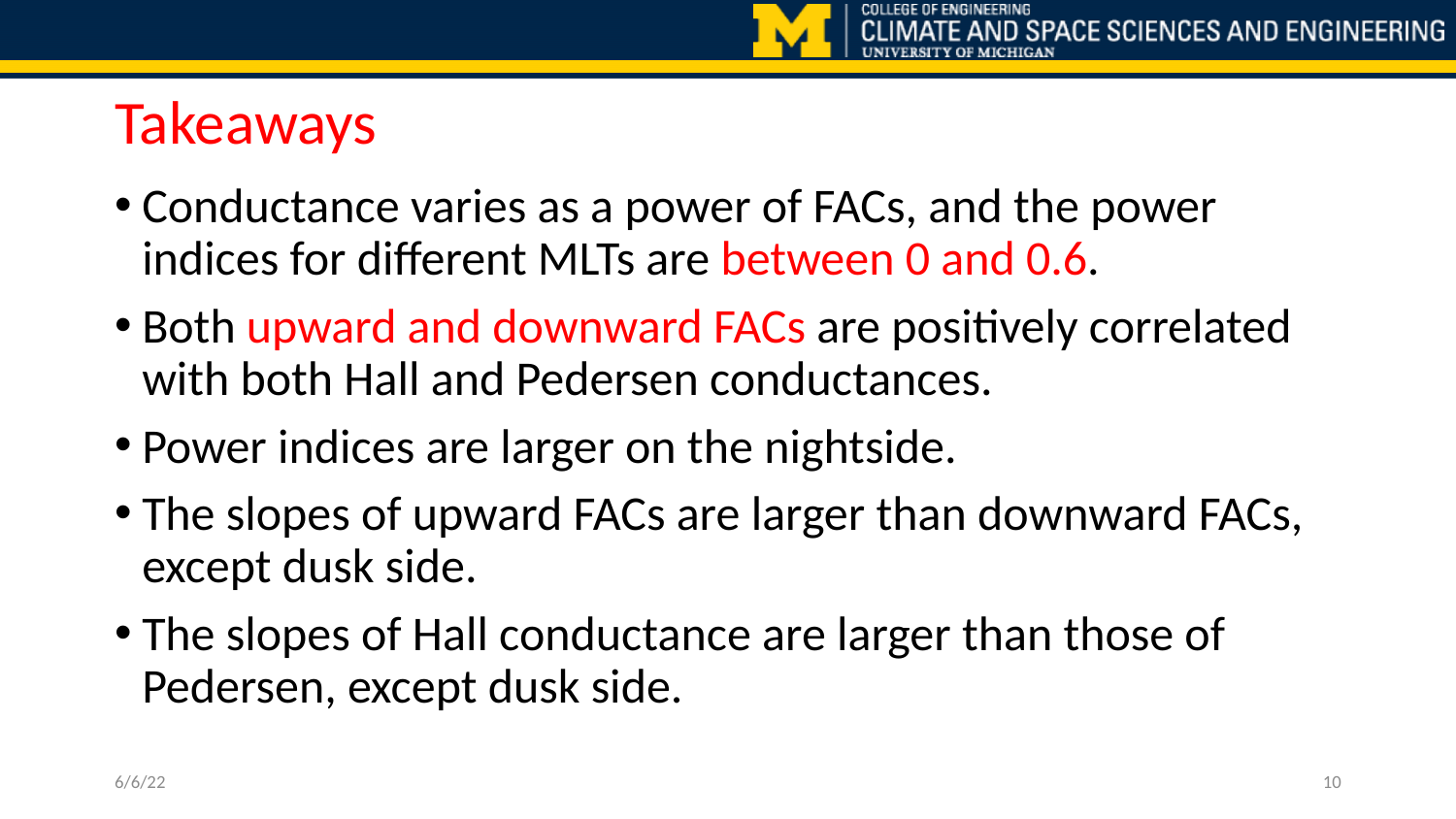

Takeaways
Conductance varies as a power of FACs, and the power indices for different MLTs are between 0 and 0.6.
Both upward and downward FACs are positively correlated with both Hall and Pedersen conductances.
Power indices are larger on the nightside.
The slopes of upward FACs are larger than downward FACs, except dusk side.
The slopes of Hall conductance are larger than those of Pedersen, except dusk side.

6/6/22
10